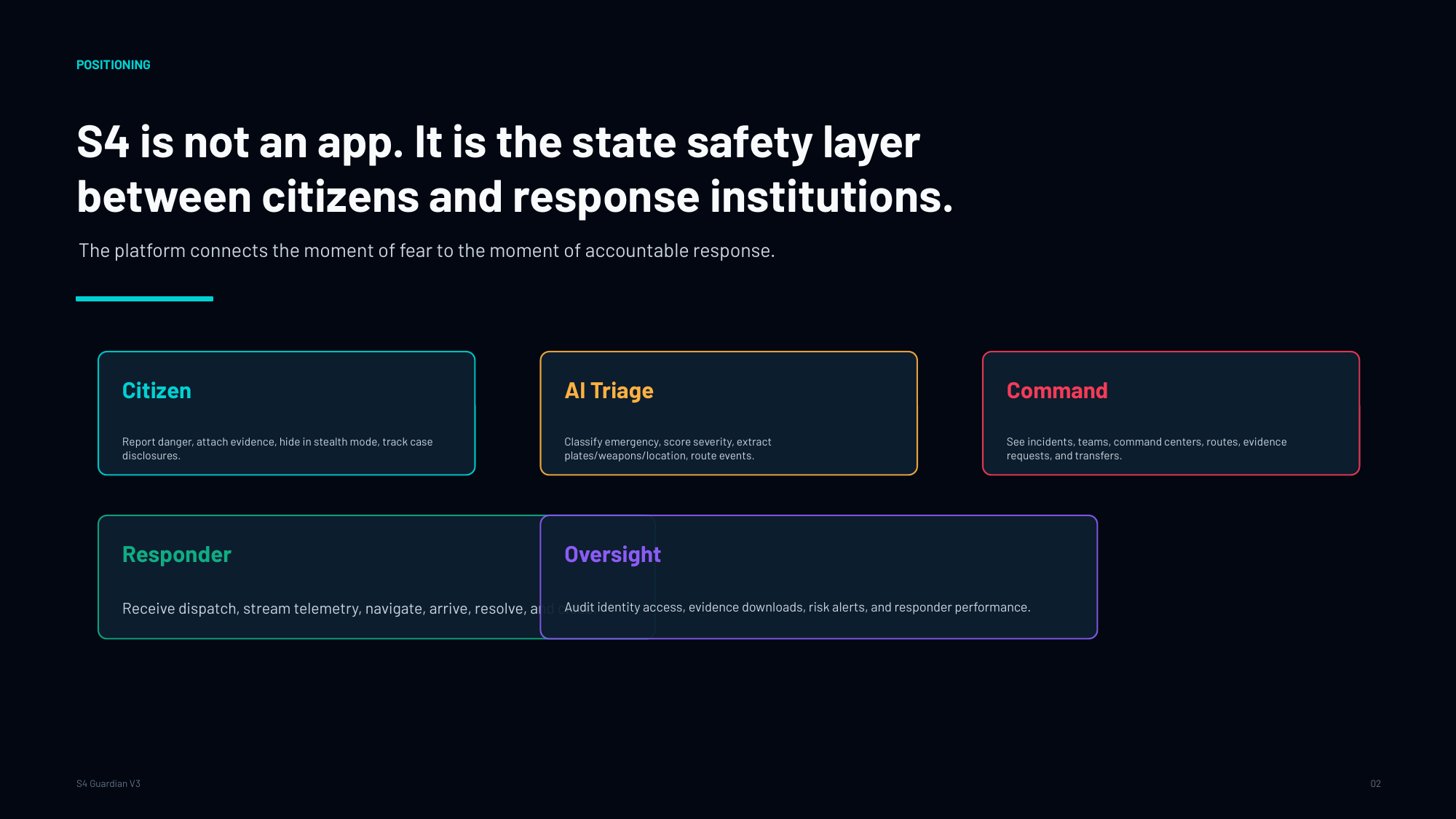

POSITIONING
S4 is not an app. It is the state safety layer between citizens and response institutions.
The platform connects the moment of fear to the moment of accountable response.

Citizen
AI Triage
Command
Report danger, attach evidence, hide in stealth mode, track case disclosures.
Classify emergency, score severity, extract plates/weapons/location, route events.
See incidents, teams, command centers, routes, evidence requests, and transfers.

Responder
Oversight
Receive dispatch, stream telemetry, navigate, arrive, resolve, and close.
Audit identity access, evidence downloads, risk alerts, and responder performance.
S4 Guardian V3
02